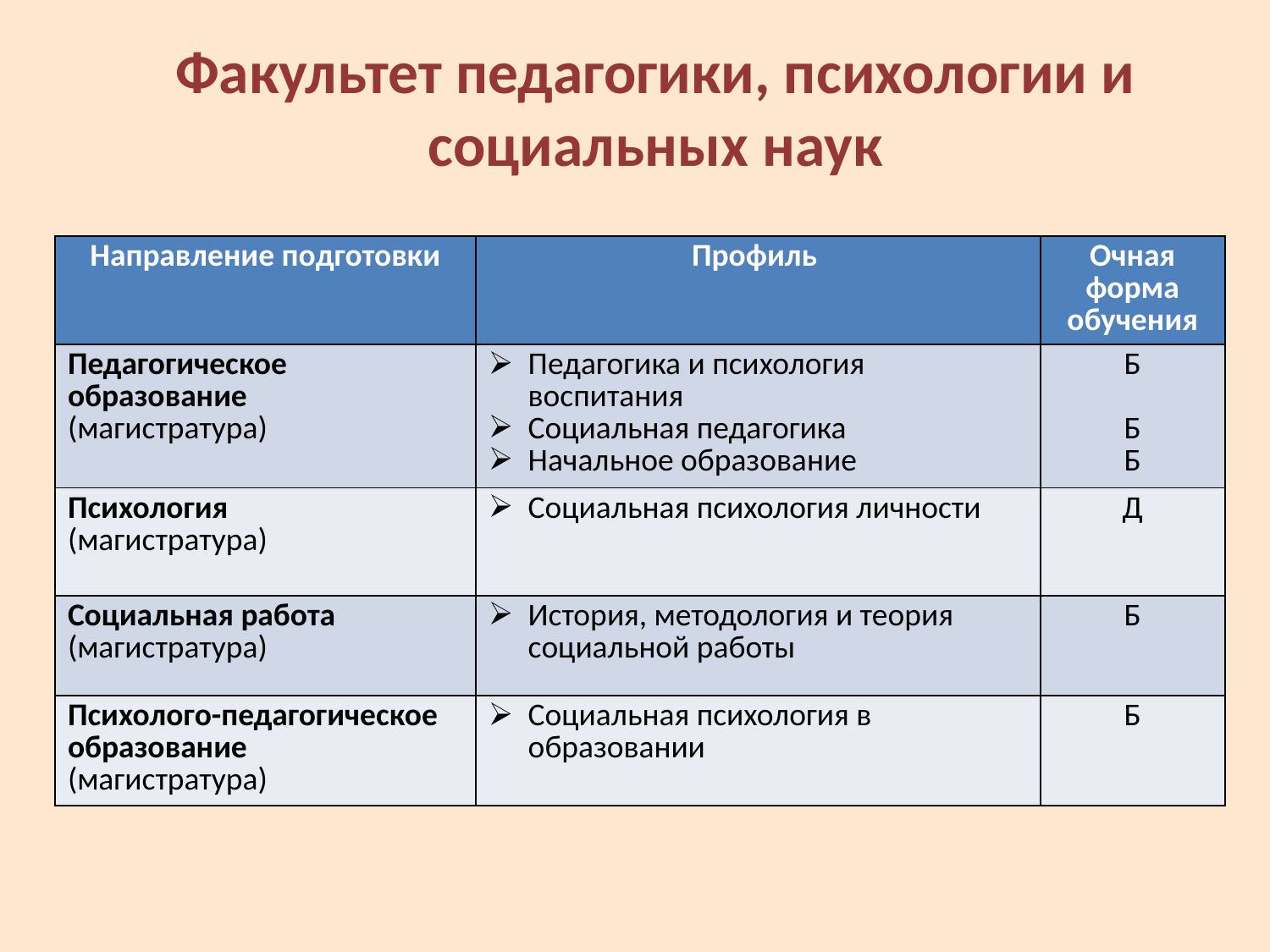

# Факультет педагогики, психологии и социальных наук
| Направление подготовки | Профиль | Очная форма обучения |
| --- | --- | --- |
| Педагогическое образование (магистратура) | Педагогика и психология воспитания Социальная педагогика Начальное образование | Б Б Б |
| Психология (магистратура) | Социальная психология личности | Д |
| Социальная работа (магистратура) | История, методология и теория социальной работы | Б |
| Психолого-педагогическое образование (магистратура) | Социальная психология в образовании | Б |